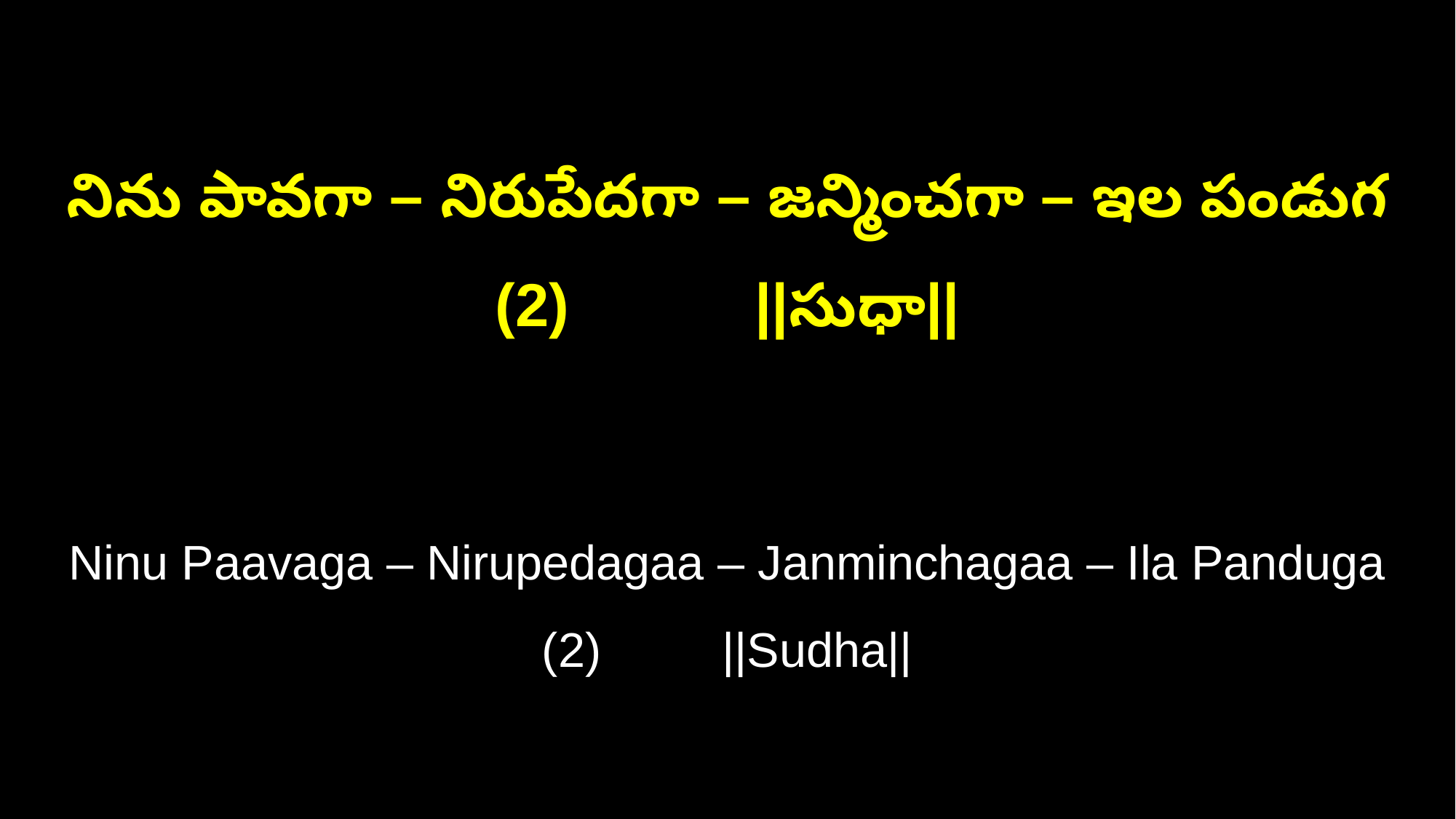

నిను పావగా – నిరుపేదగా – జన్మించగా – ఇల పండుగ (2)           ||సుధా||
Ninu Paavaga – Nirupedagaa – Janminchagaa – Ila Panduga (2)         ||Sudha||